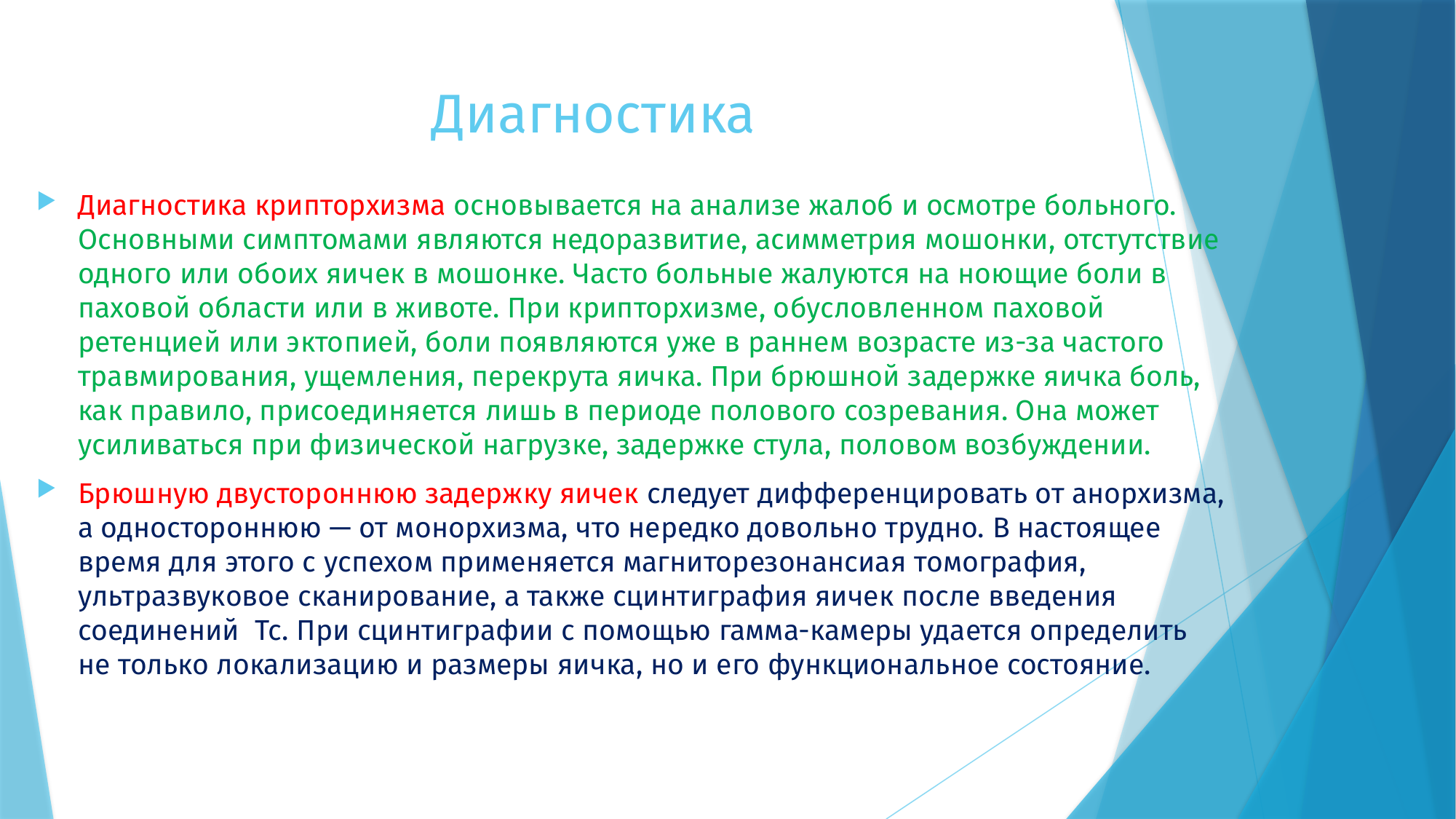

# Диагностика
Диагностика крипторхизма основывается на анализе жалоб и осмотре больного. Основными симптомами являются недоразвитие, асимметрия мошонки, отстутствие одного или обоих яичек в мошонке. Часто больные жалуются на ноющие боли в паховой области или в животе. При крипторхизме, обусловленном паховой ретенцией или эктопией, боли появляются уже в раннем возрасте из-за частого травмирования, ущемления, перекрута яичка. При брюшной задержке яичка боль, как правило, присоединяется лишь в периоде полового созревания. Она может усиливаться при физической нагрузке, задержке стула, половом возбуждении.
Брюшную двустороннюю задержку яичек следует дифференцировать от анорхизма, а одностороннюю — от монорхизма, что нередко довольно трудно. В настоящее время для этого с успехом применяется магниторезонансиая томография, ультразвуковое сканирование, а также сцинтиграфия яичек после введения соединений  Тс. При сцинтиграфии с помощью гамма-камеры удается определить не только локализацию и размеры яичка, но и его функциональное состояние.